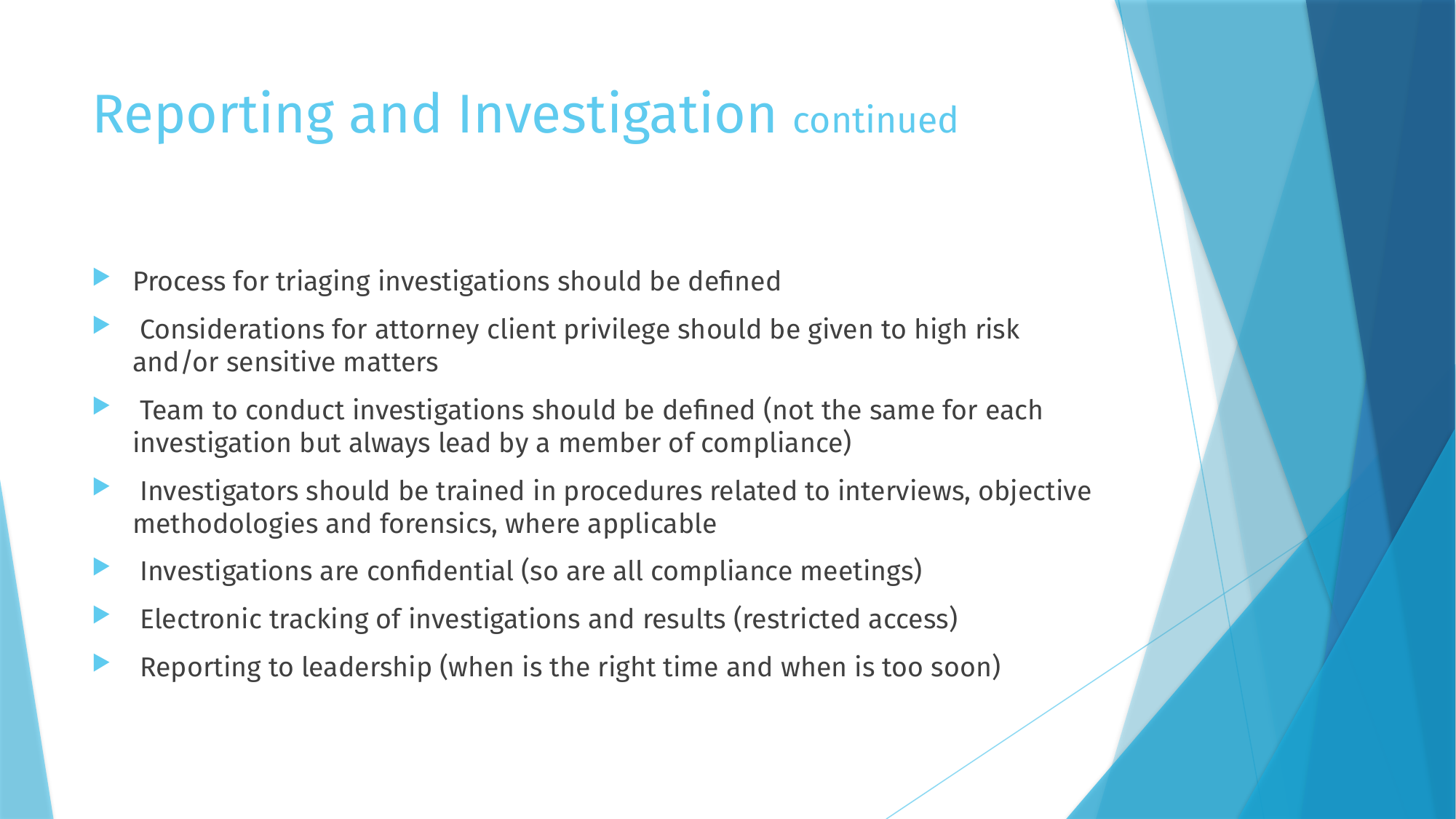

# Reporting and Investigation continued
Process for triaging investigations should be defined
 Considerations for attorney client privilege should be given to high risk and/or sensitive matters
 Team to conduct investigations should be defined (not the same for each investigation but always lead by a member of compliance)
 Investigators should be trained in procedures related to interviews, objective methodologies and forensics, where applicable
 Investigations are confidential (so are all compliance meetings)
 Electronic tracking of investigations and results (restricted access)
 Reporting to leadership (when is the right time and when is too soon)